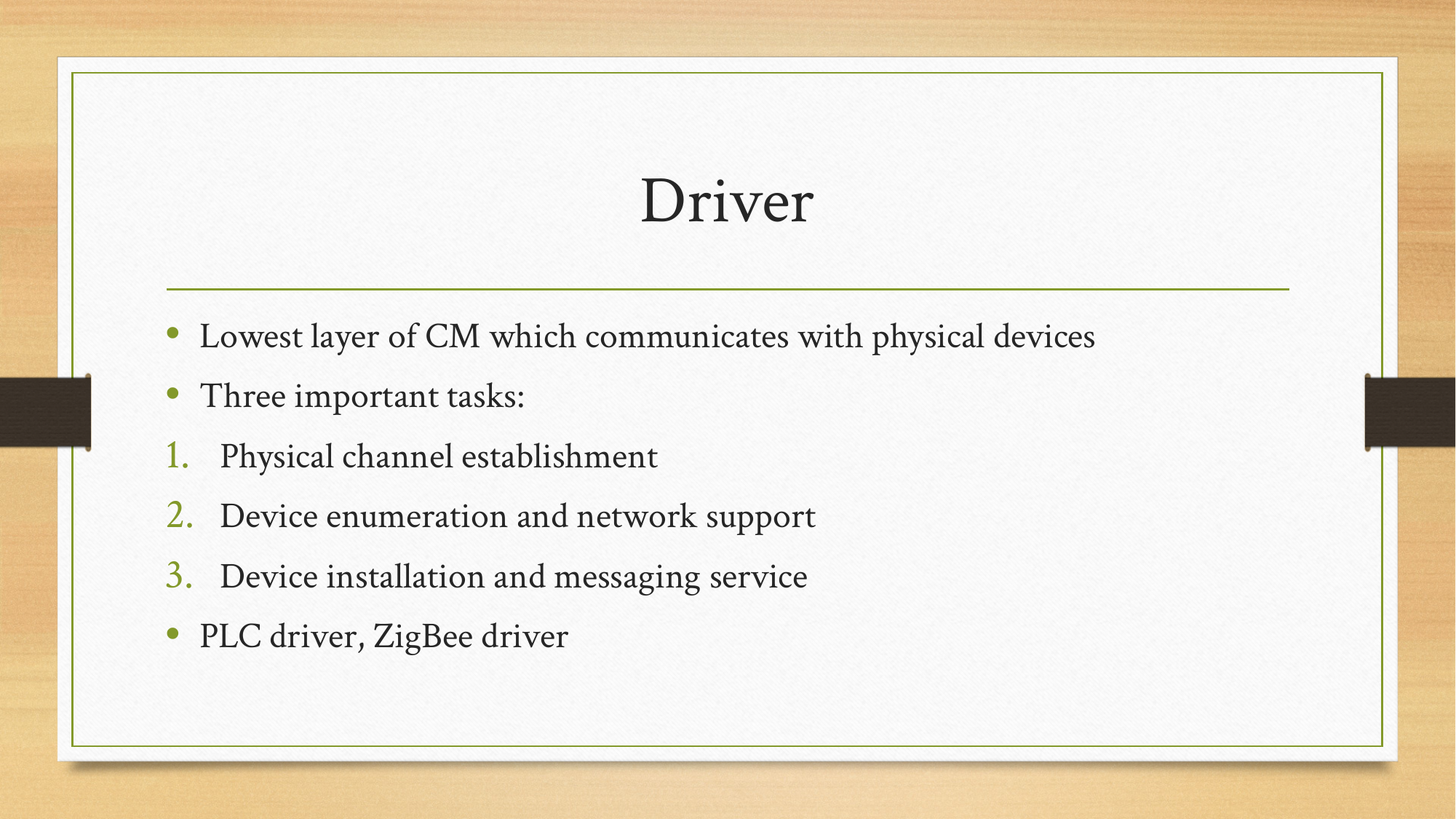

# Driver
Lowest layer of CM which communicates with physical devices
Three important tasks:
Physical channel establishment
Device enumeration and network support
Device installation and messaging service
PLC driver, ZigBee driver